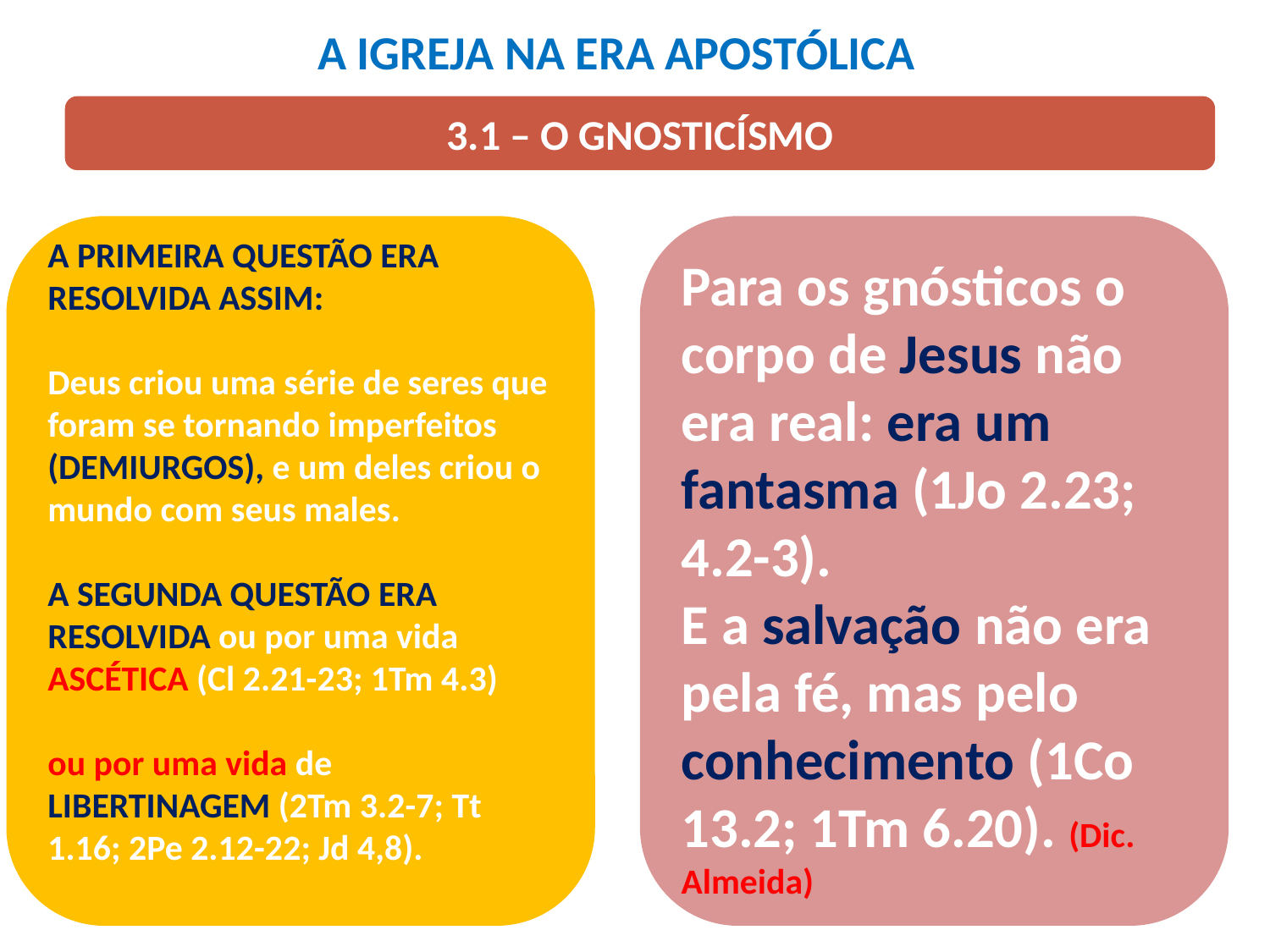

A IGREJA NA ERA APOSTÓLICA
3.1 – O GNOSTICÍSMO

A primeira questão era resolvida assim:

Deus criou uma série de seres que foram se tornando imperfeitos (DEMIURGOS), e um deles criou o mundo com seus males.

A segunda questão era resolvida ou por uma vida ASCÉTICA (Cl 2.21-23; 1Tm 4.3)

ou por uma vida de LIBERTINAGEM (2Tm 3.2-7; Tt 1.16; 2Pe 2.12-22; Jd 4,8).

Para os gnósticos o corpo de Jesus não era real: era um fantasma (1Jo 2.23; 4.2-3).
E a salvação não era pela fé, mas pelo conhecimento (1Co 13.2; 1Tm 6.20). (Dic. Almeida)